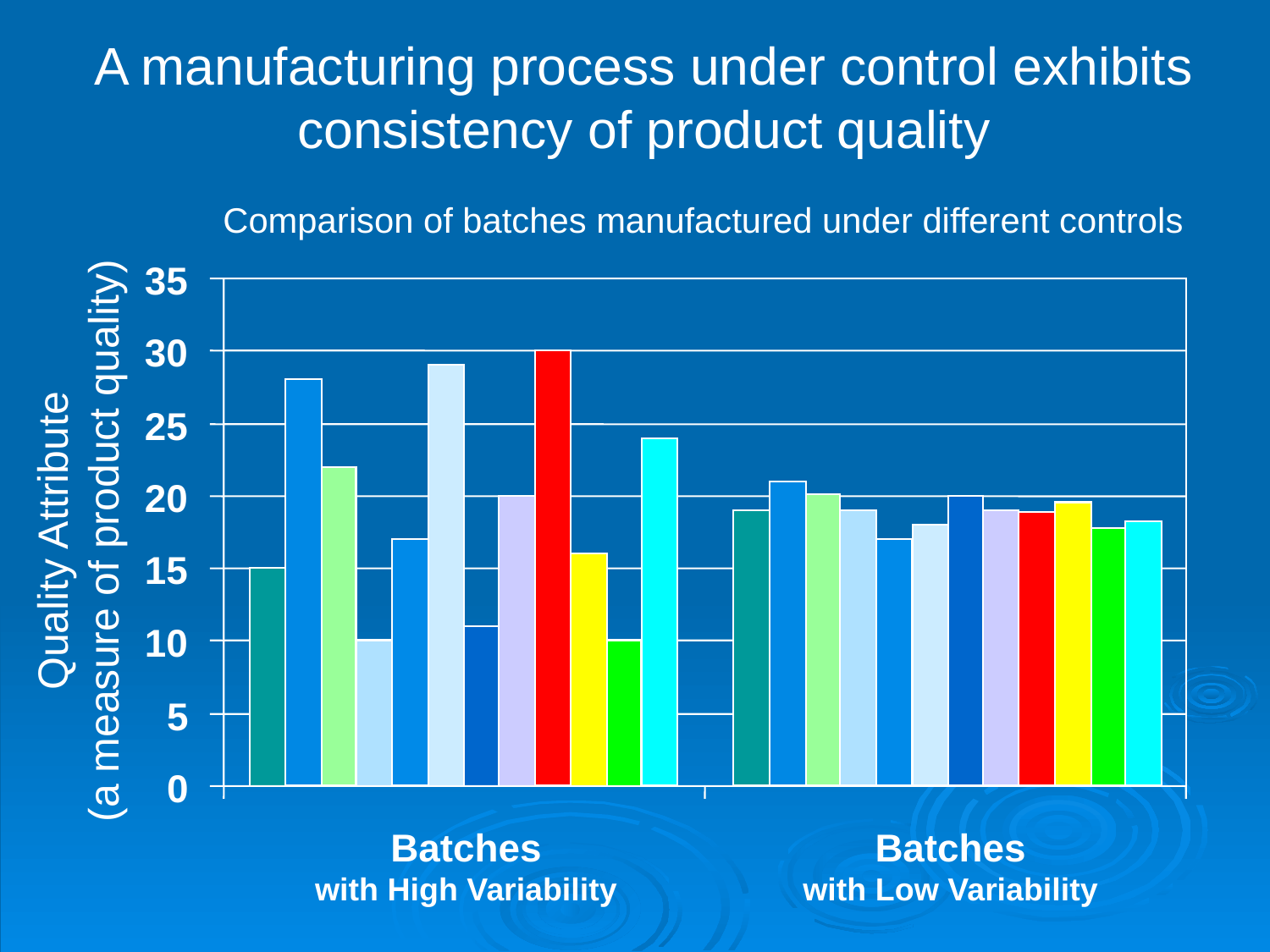

# A manufacturing process under control exhibits consistency of product quality

35

30

25

20

Quality Attribute
(a measure of product quality)

15

10

5

0

Batches
with High Variability
Batches
with Low Variability

Comparison of batches manufactured under different controls